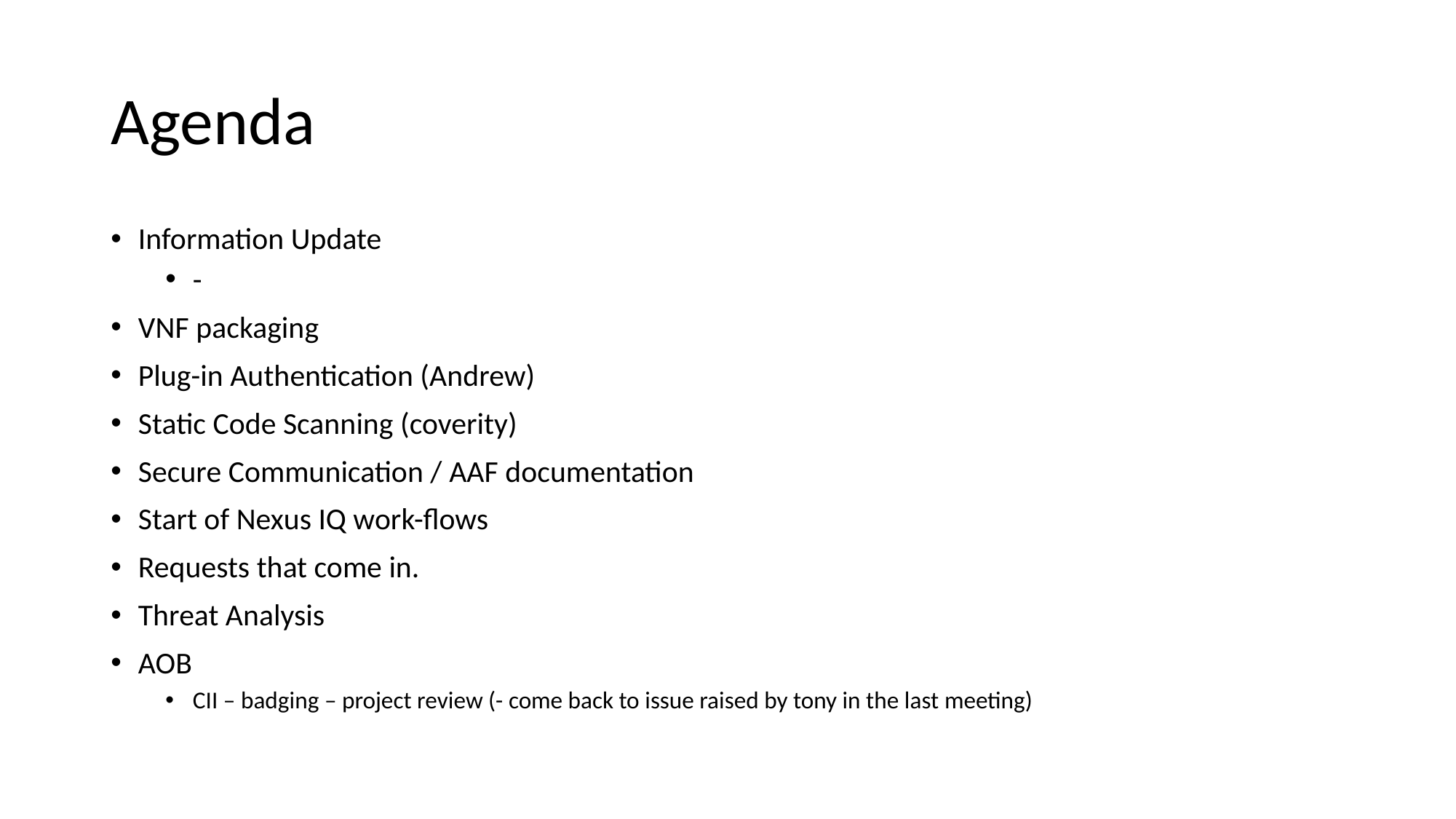

# Agenda
Information Update
-
VNF packaging
Plug-in Authentication (Andrew)
Static Code Scanning (coverity)
Secure Communication / AAF documentation
Start of Nexus IQ work-flows
Requests that come in.
Threat Analysis
AOB
CII – badging – project review (- come back to issue raised by tony in the last meeting)